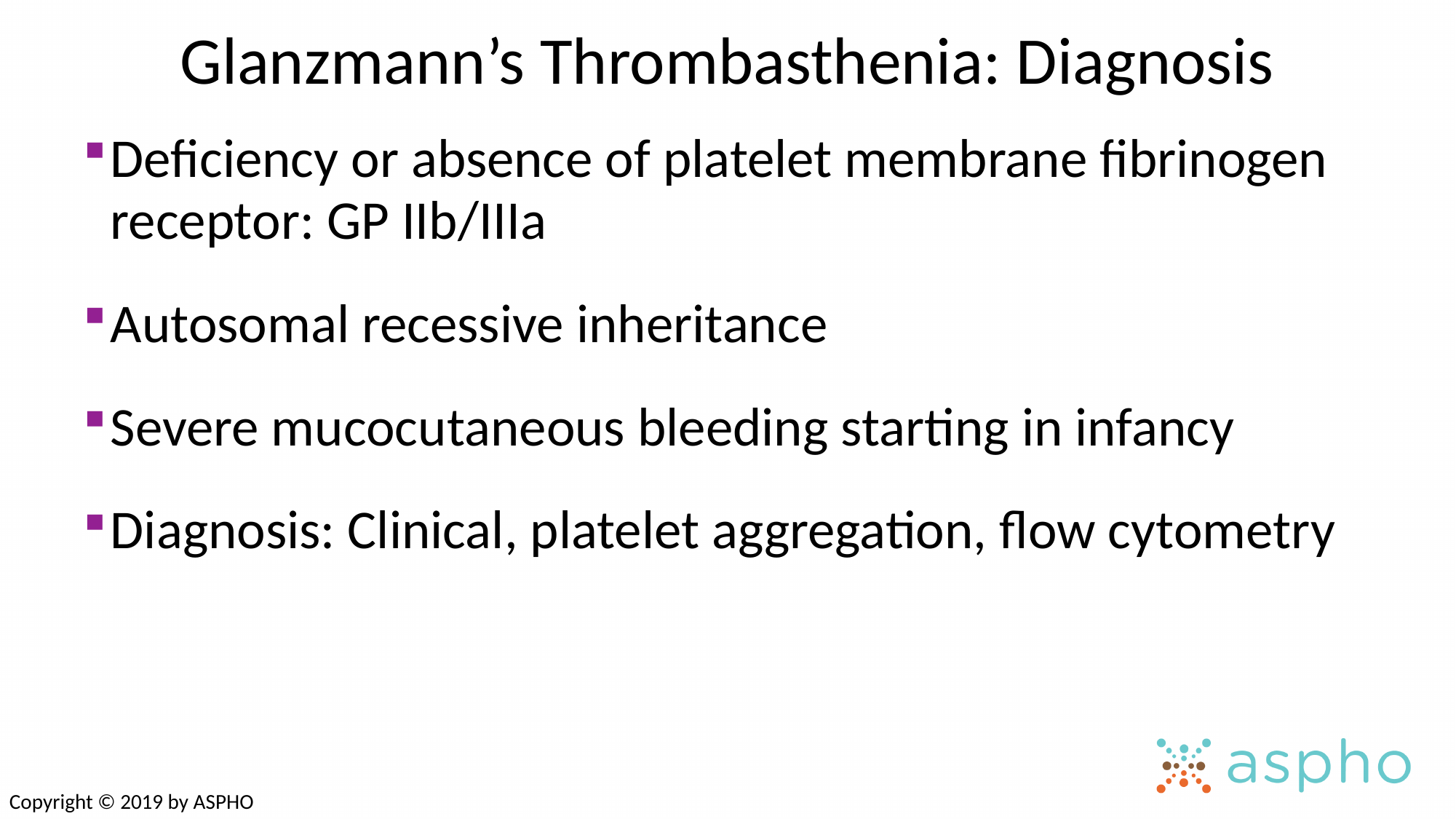

Glanzmann’s Thrombasthenia: Diagnosis
Deficiency or absence of platelet membrane fibrinogen receptor: GP IIb/IIIa
Autosomal recessive inheritance
Severe mucocutaneous bleeding starting in infancy
Diagnosis: Clinical, platelet aggregation, flow cytometry
Copyright © 2019 by ASPHO